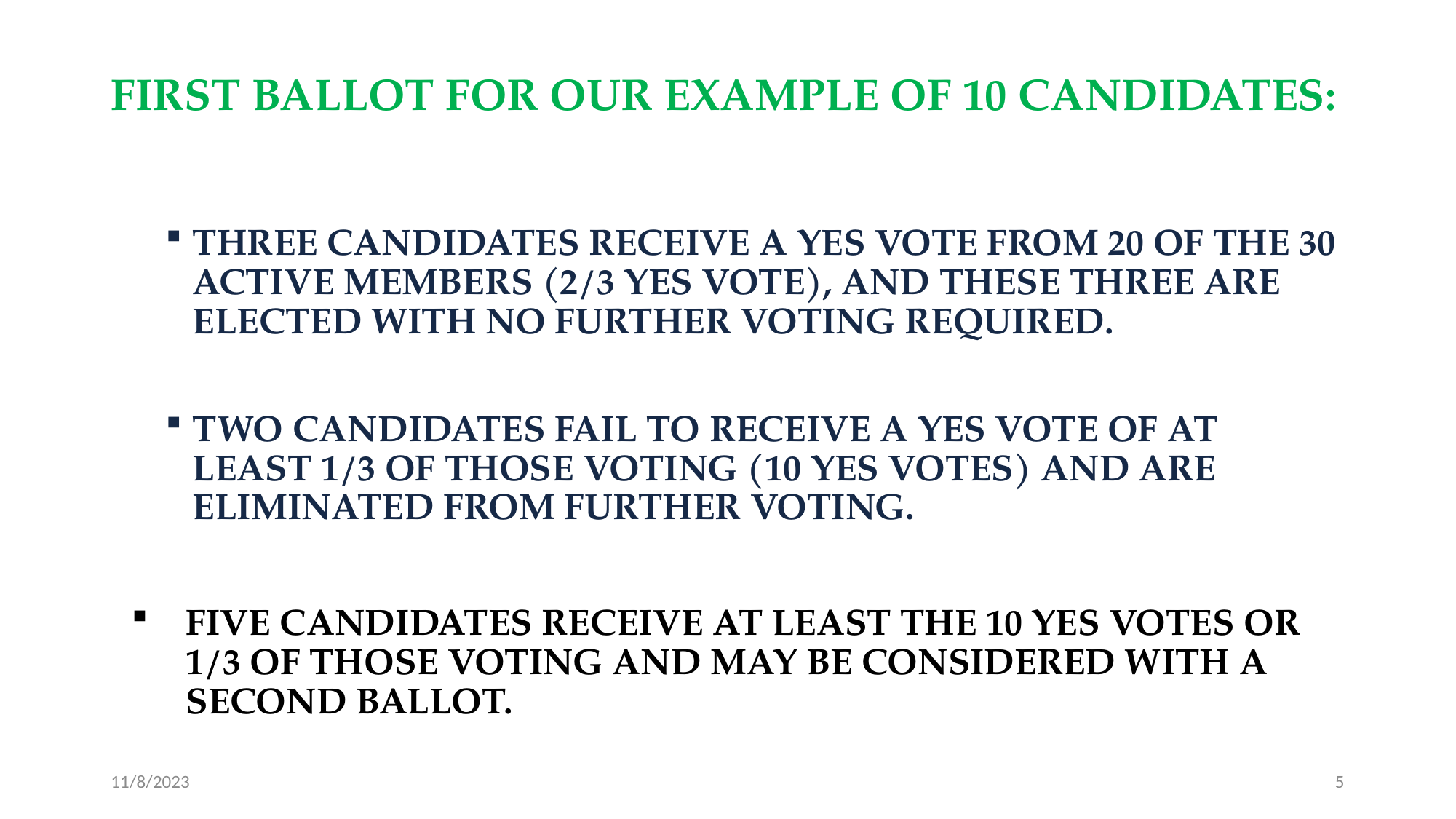

# First Ballot for our example of 10 candidates:
Three candidates receive a yes vote from 20 of the 30 active members (2/3 yes vote), and these three are elected with no further voting required.

Two candidates fail to receive a yes vote of at least 1/3 of those voting (10 yes votes) and are eliminated from further voting.

Five candidates receive at least the 10 yes votes or 1/3 of those voting and may be considered with a second ballot.

11/8/2023
5